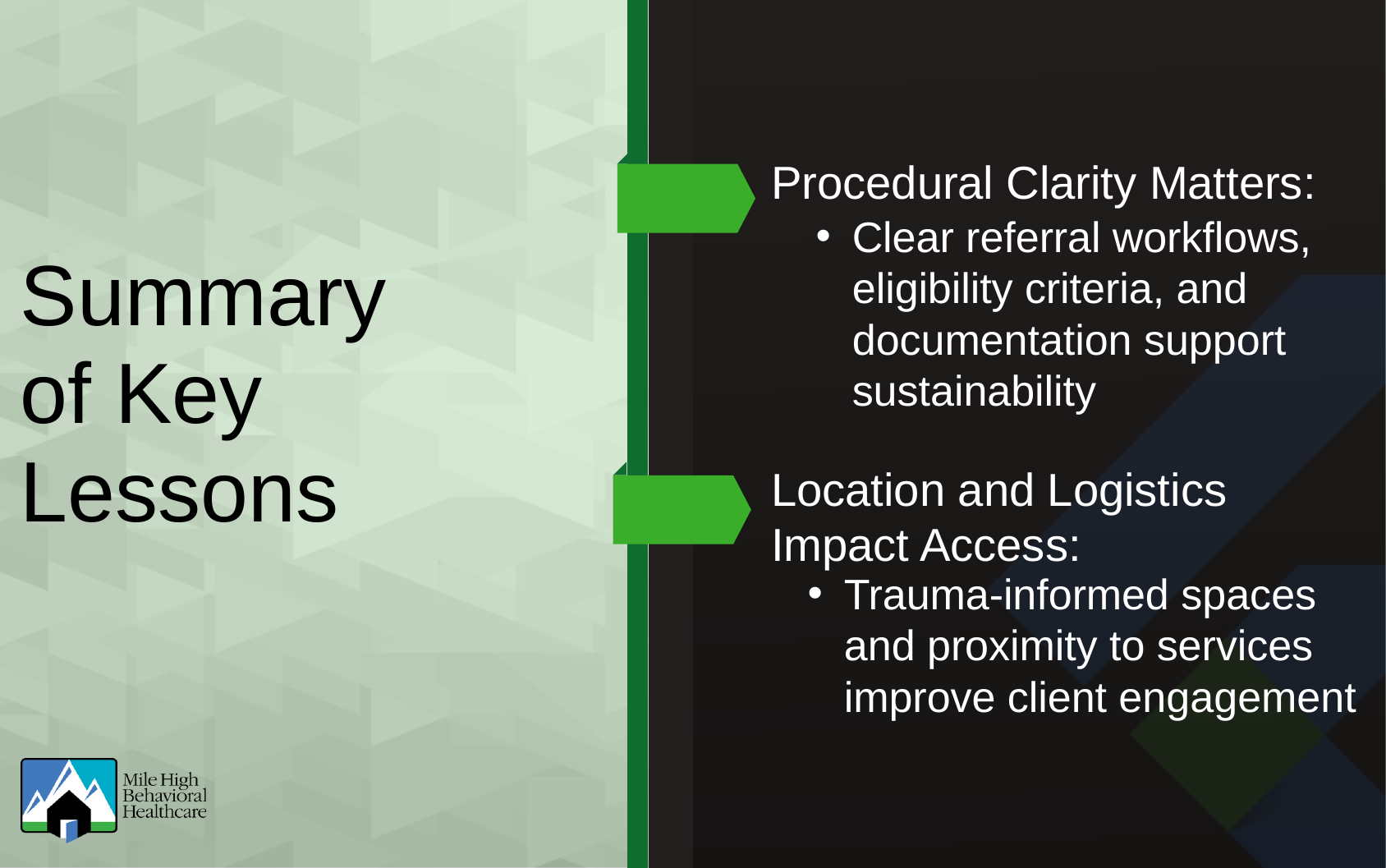

Procedural Clarity Matters:
Clear referral workflows, eligibility criteria, and documentation support sustainability
Summary
of Key Lessons

Location and Logistics Impact Access:

Trauma-informed spaces and proximity to services improve client engagement